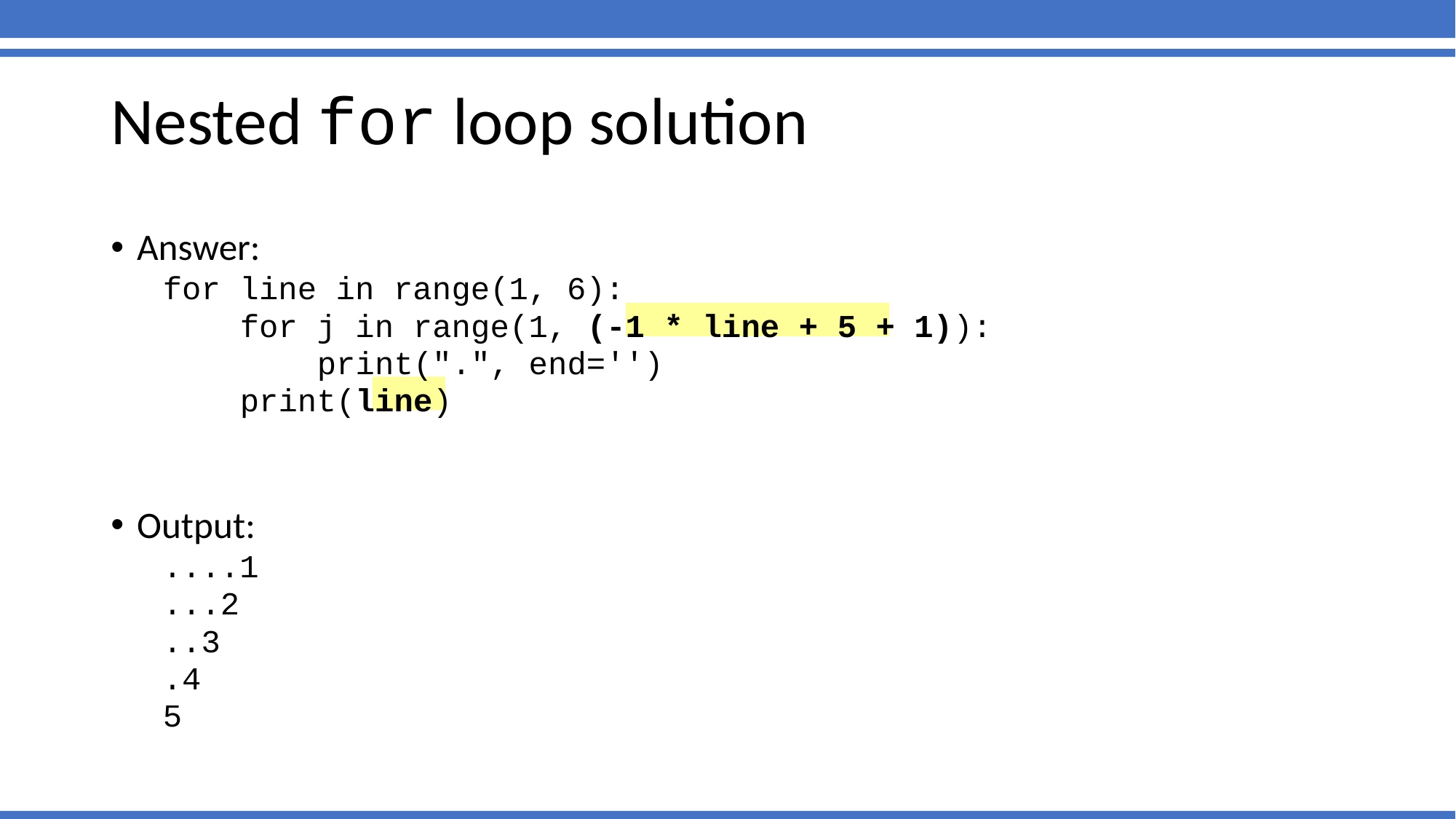

# Nested for loop solution
Answer:
for line in range(1, 6):
    for j in range(1, (-1 * line + 5 + 1)):
        print(".", end='')
    print(line)

Output:
....1
...2
..3
.4
5